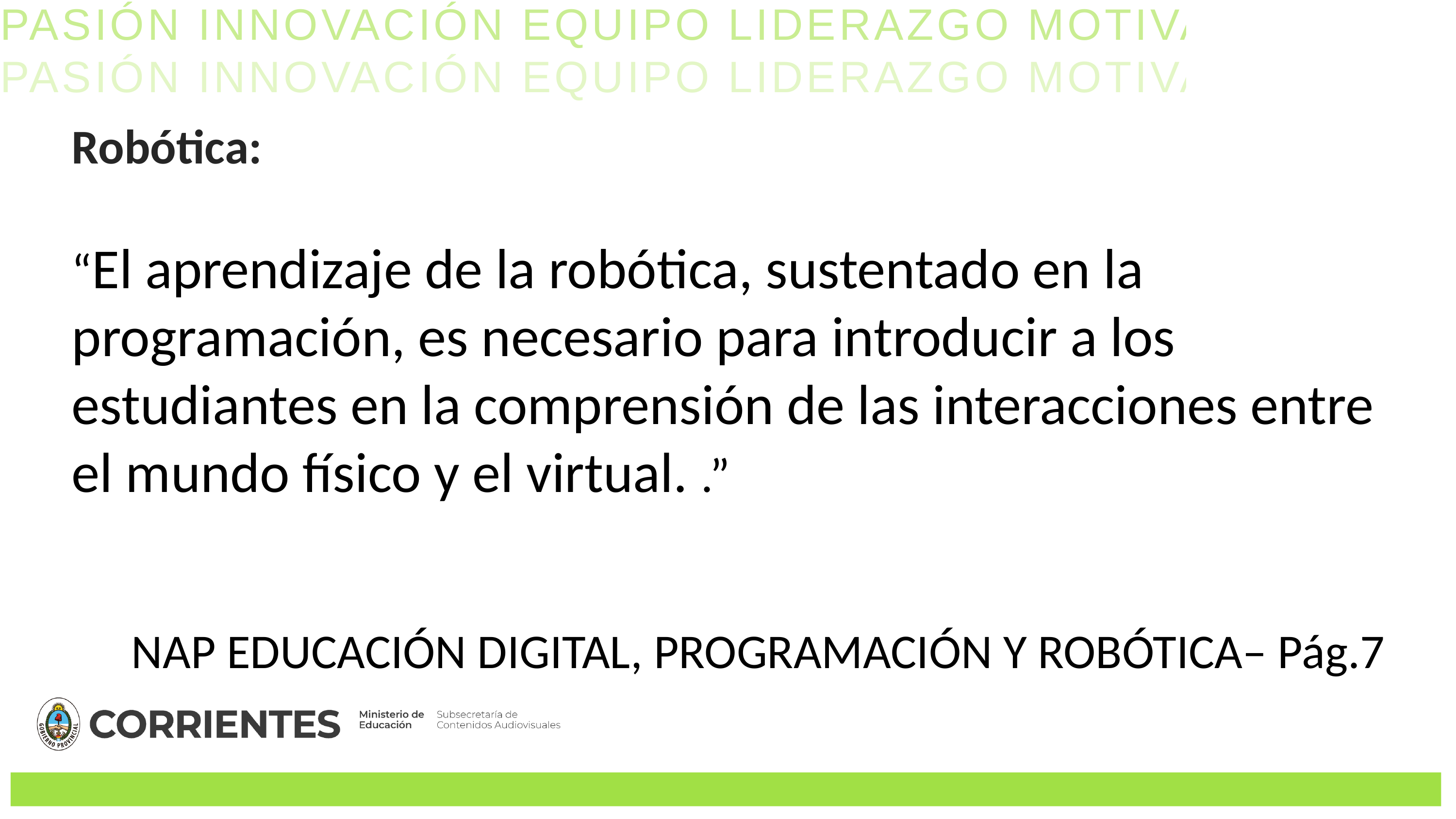

PASIÓN INNOVACIÓN EQUIPO LIDERAZGO MOTIVACIÓN
PASIÓN INNOVACIÓN EQUIPO LIDERAZGO MOTIVACIÓN
Robótica:

“El aprendizaje de la robótica, sustentado en la programación, es necesario para introducir a los estudiantes en la comprensión de las interacciones entre el mundo físico y el virtual. .”

NAP EDUCACIÓN DIGITAL, PROGRAMACIÓN Y ROBÓTICA– Pág.7